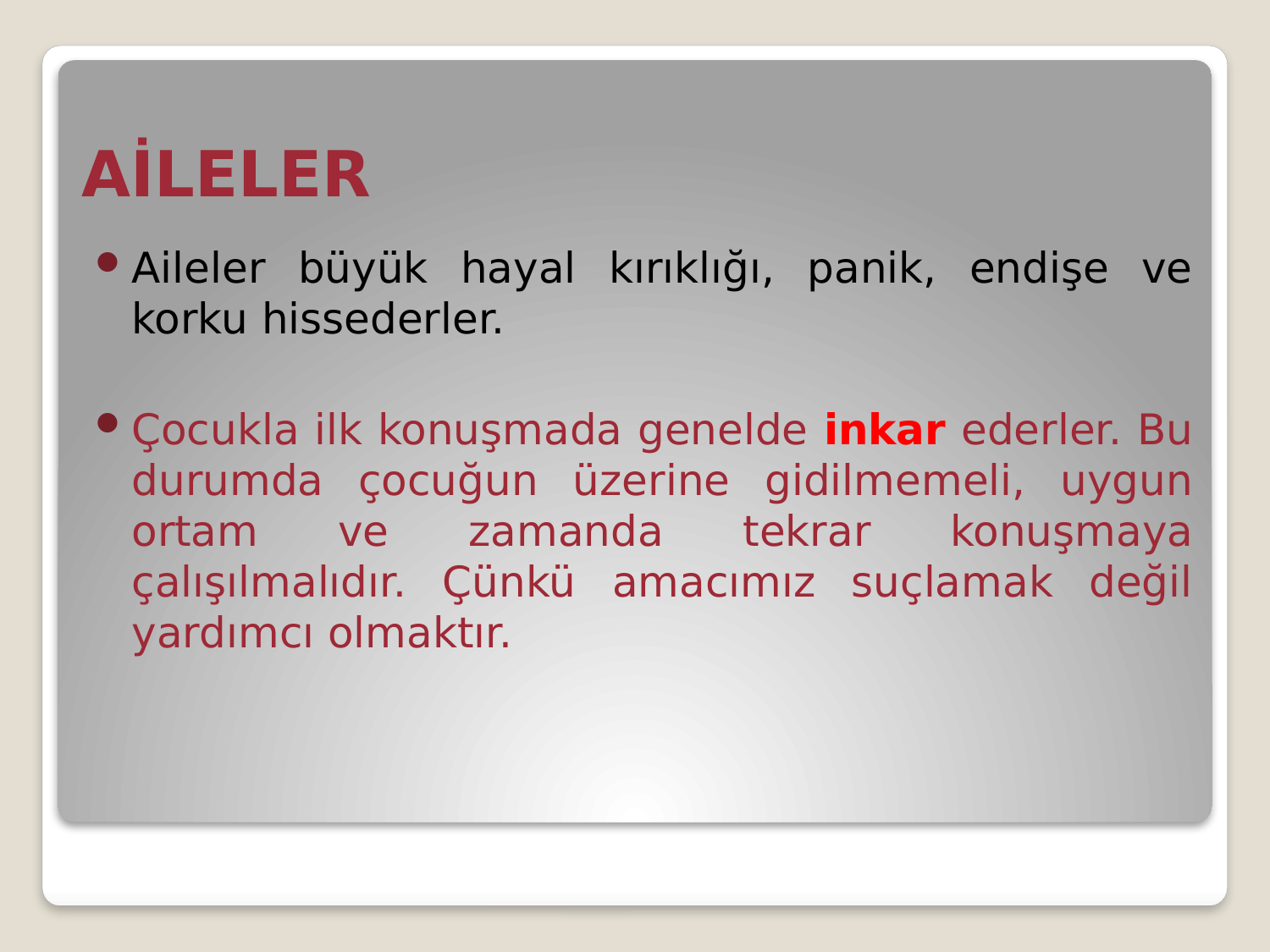

# AİLELER
Aileler büyük hayal kırıklığı, panik, endişe ve korku hissederler.

Çocukla ilk konuşmada genelde inkar ederler. Bu durumda çocuğun üzerine gidilmemeli, uygun ortam ve zamanda tekrar konuşmaya çalışılmalıdır. Çünkü amacımız suçlamak değil yardımcı olmaktır.